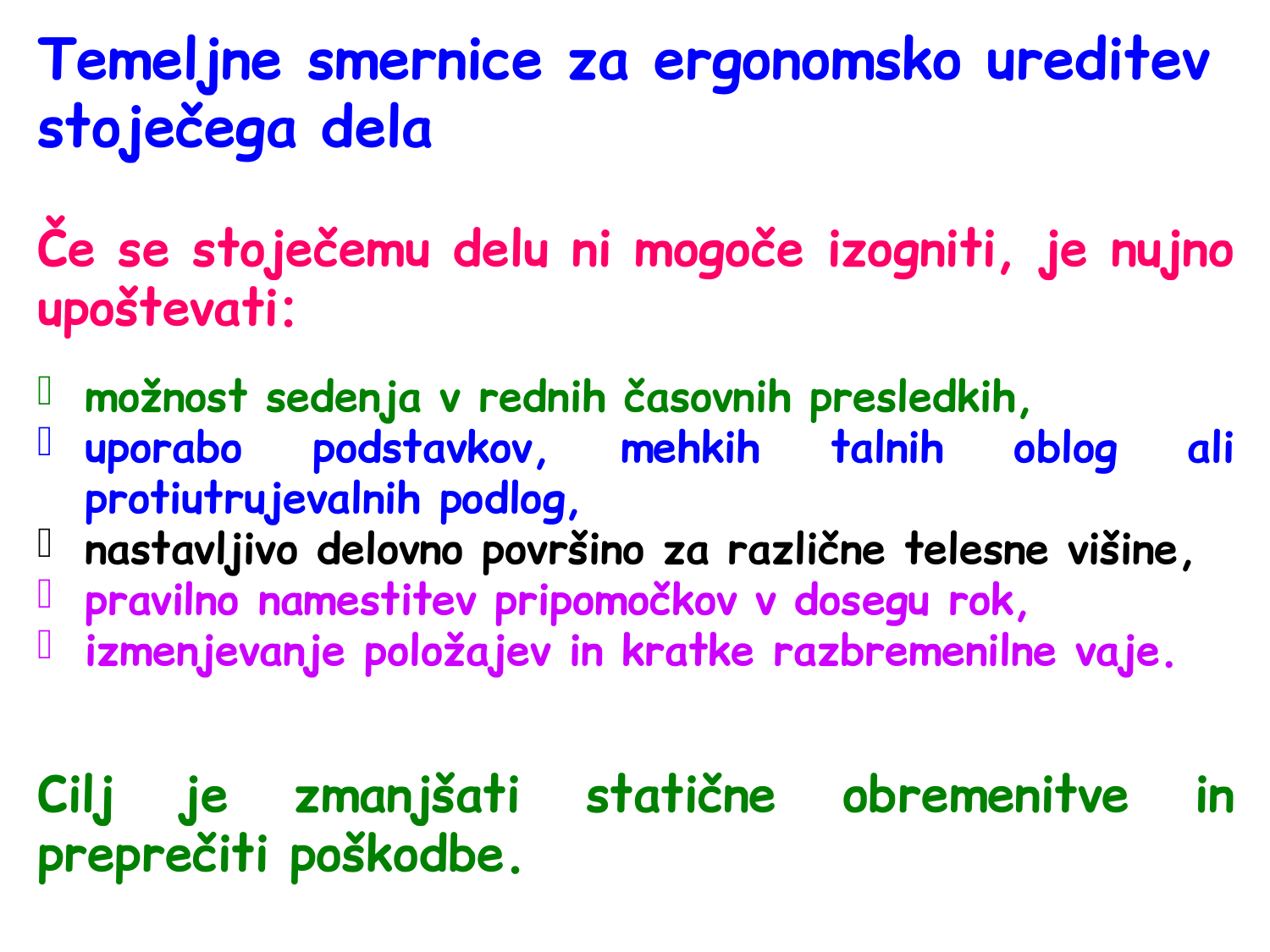

Temeljne smernice za ergonomsko ureditev stoječega dela

Če se stoječemu delu ni mogoče izogniti, je nujno upoštevati:

možnost sedenja v rednih časovnih presledkih,
uporabo podstavkov, mehkih talnih oblog ali protiutrujevalnih podlog,
nastavljivo delovno površino za različne telesne višine,
pravilno namestitev pripomočkov v dosegu rok,
izmenjevanje položajev in kratke razbremenilne vaje.

Cilj je zmanjšati statične obremenitve in preprečiti poškodbe.